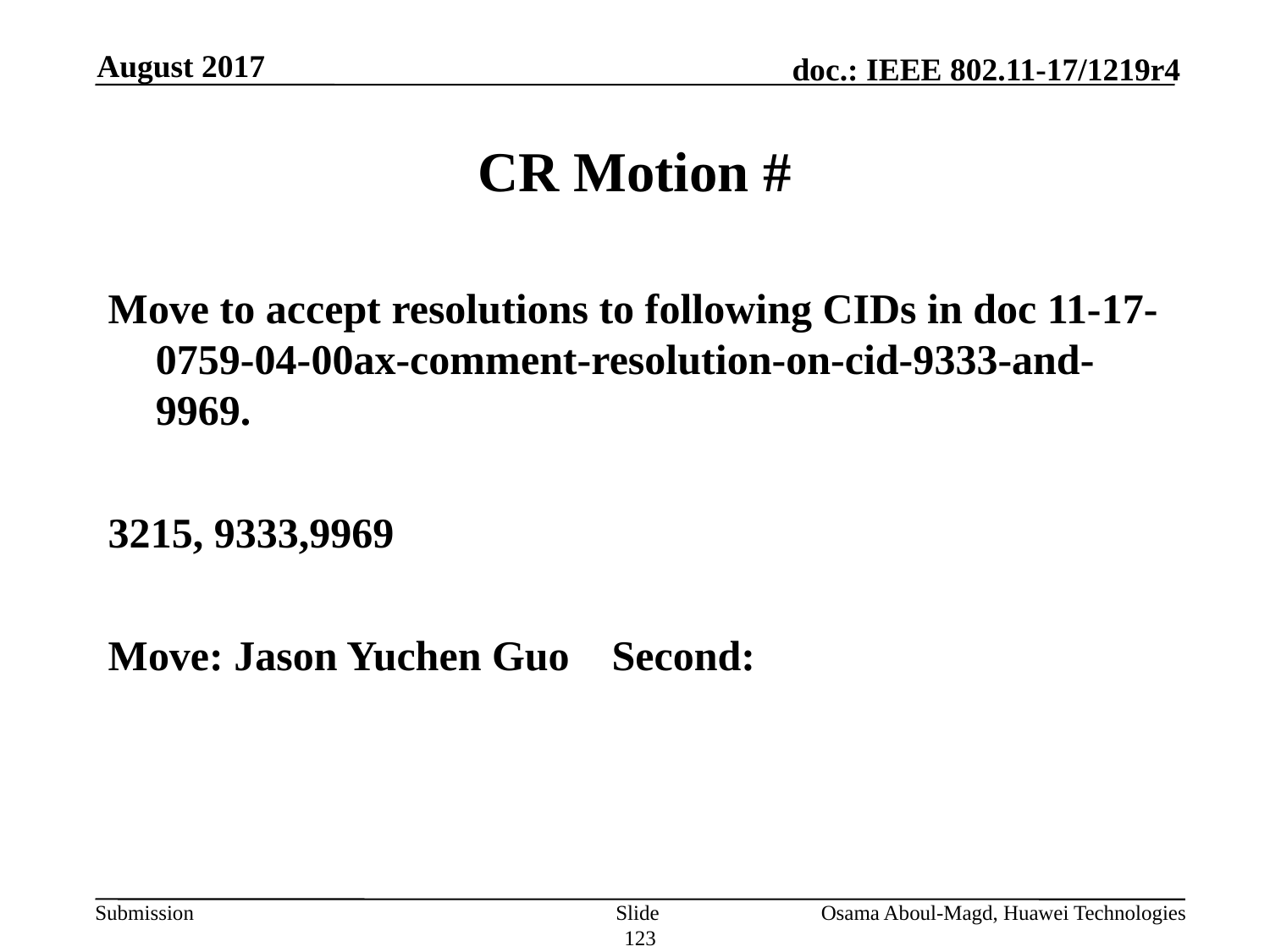

August 2017
# CR Motion #
Move to accept resolutions to following CIDs in doc 11-17-0759-04-00ax-comment-resolution-on-cid-9333-and-9969.

3215, 9333,9969

Move: Jason Yuchen Guo    Second:
Slide 123
Osama Aboul-Magd, Huawei Technologies